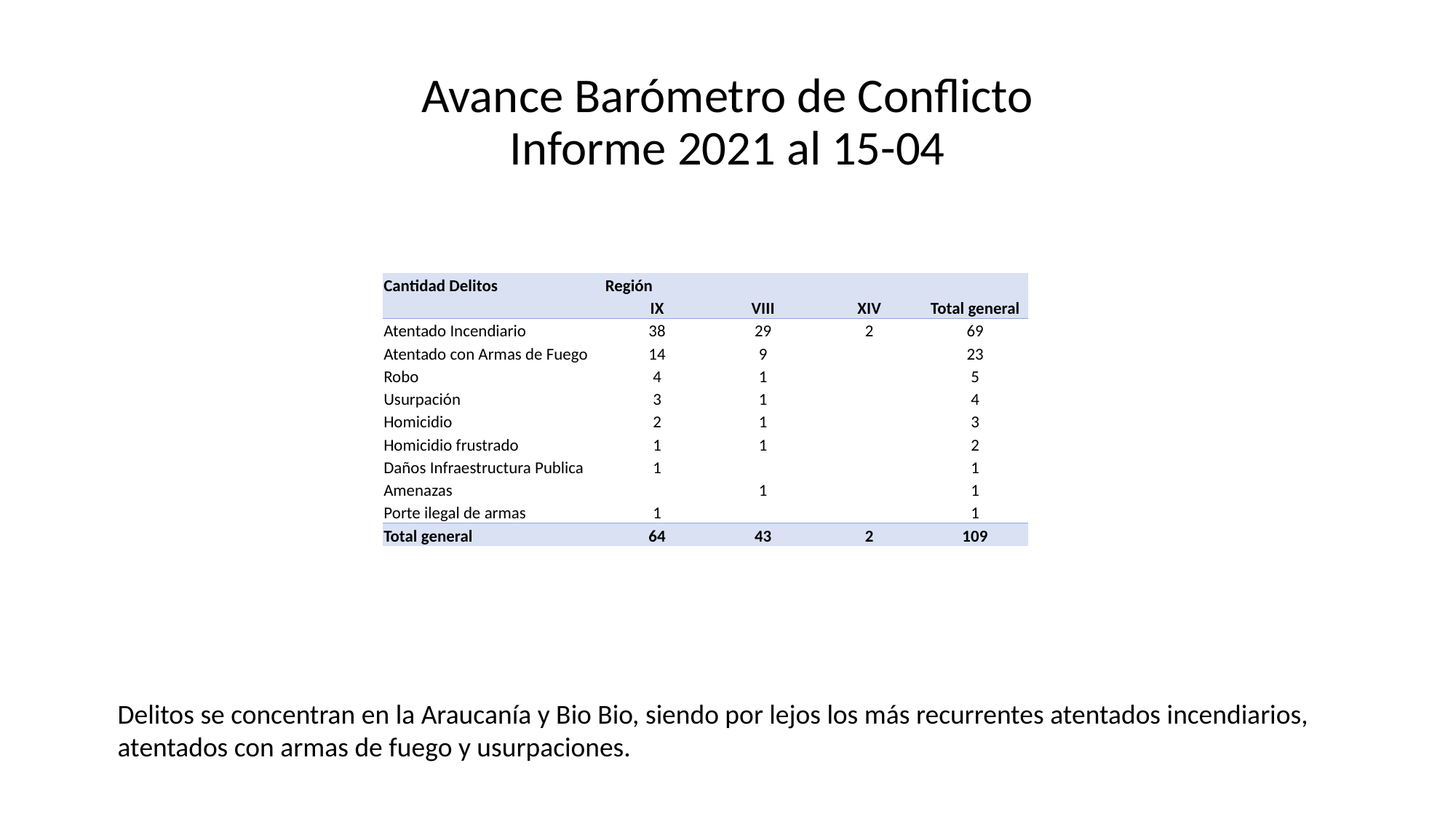

# Avance Barómetro de Conflicto Informe 2021 al 15-04
| Cantidad Delitos | Región |  |  |  |
| --- | --- | --- | --- | --- |
|  | IX | VIII | XIV | Total general |
| Atentado Incendiario | 38 | 29 | 2 | 69 |
| Atentado con Armas de Fuego | 14 | 9 |  | 23 |
| Robo | 4 | 1 |  | 5 |
| Usurpación | 3 | 1 |  | 4 |
| Homicidio | 2 | 1 |  | 3 |
| Homicidio frustrado | 1 | 1 |  | 2 |
| Daños Infraestructura Publica | 1 |  |  | 1 |
| Amenazas |  | 1 |  | 1 |
| Porte ilegal de armas | 1 |  |  | 1 |
| Total general | 64 | 43 | 2 | 109 |
Delitos se concentran en la Araucanía y Bio Bio, siendo por lejos los más recurrentes atentados incendiarios,
atentados con armas de fuego y usurpaciones.